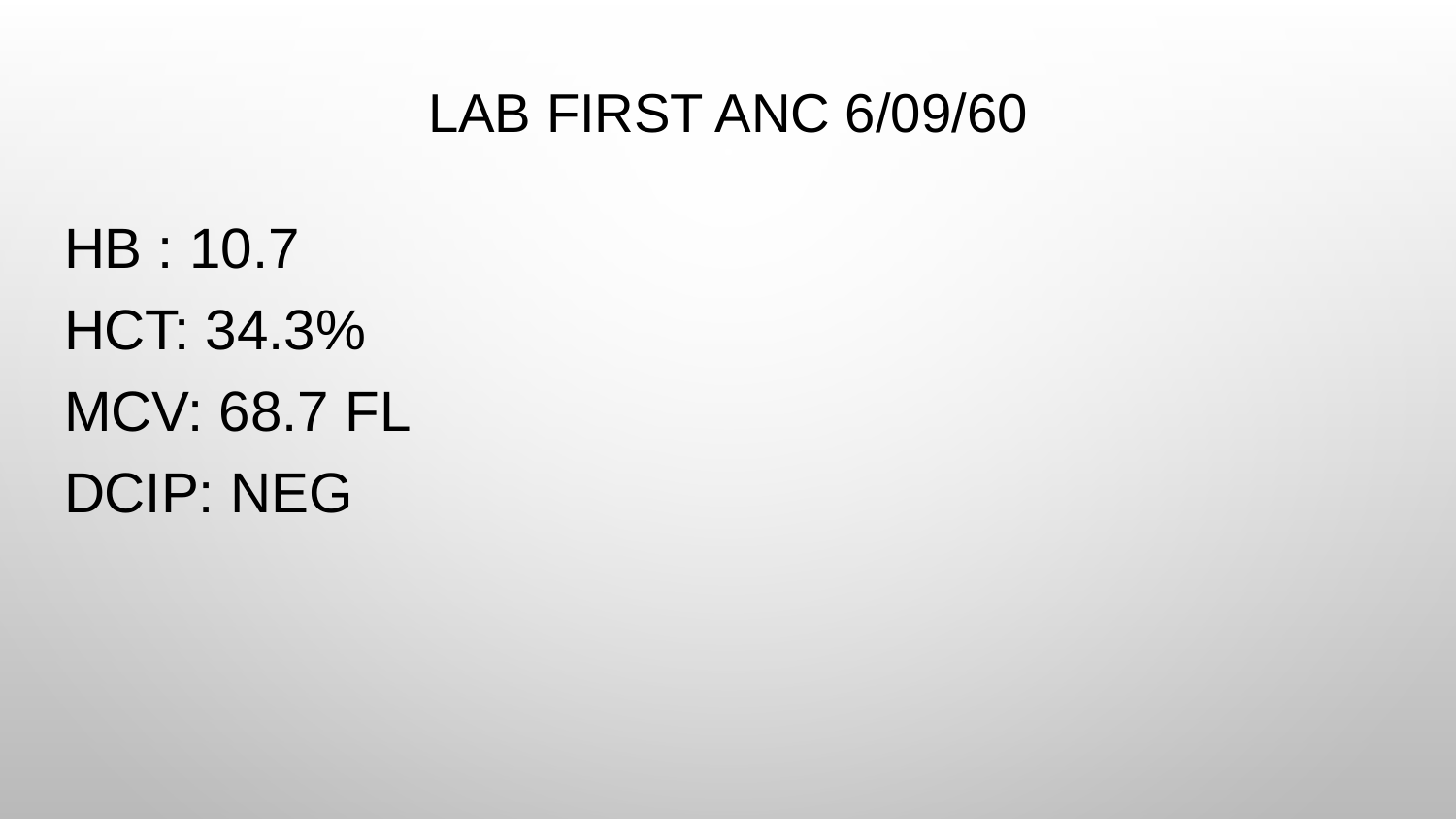

# Lab first ANC 6/09/60
Hb : 10.7
Hct: 34.3%
MCV: 68.7 fL
DCIP: neg